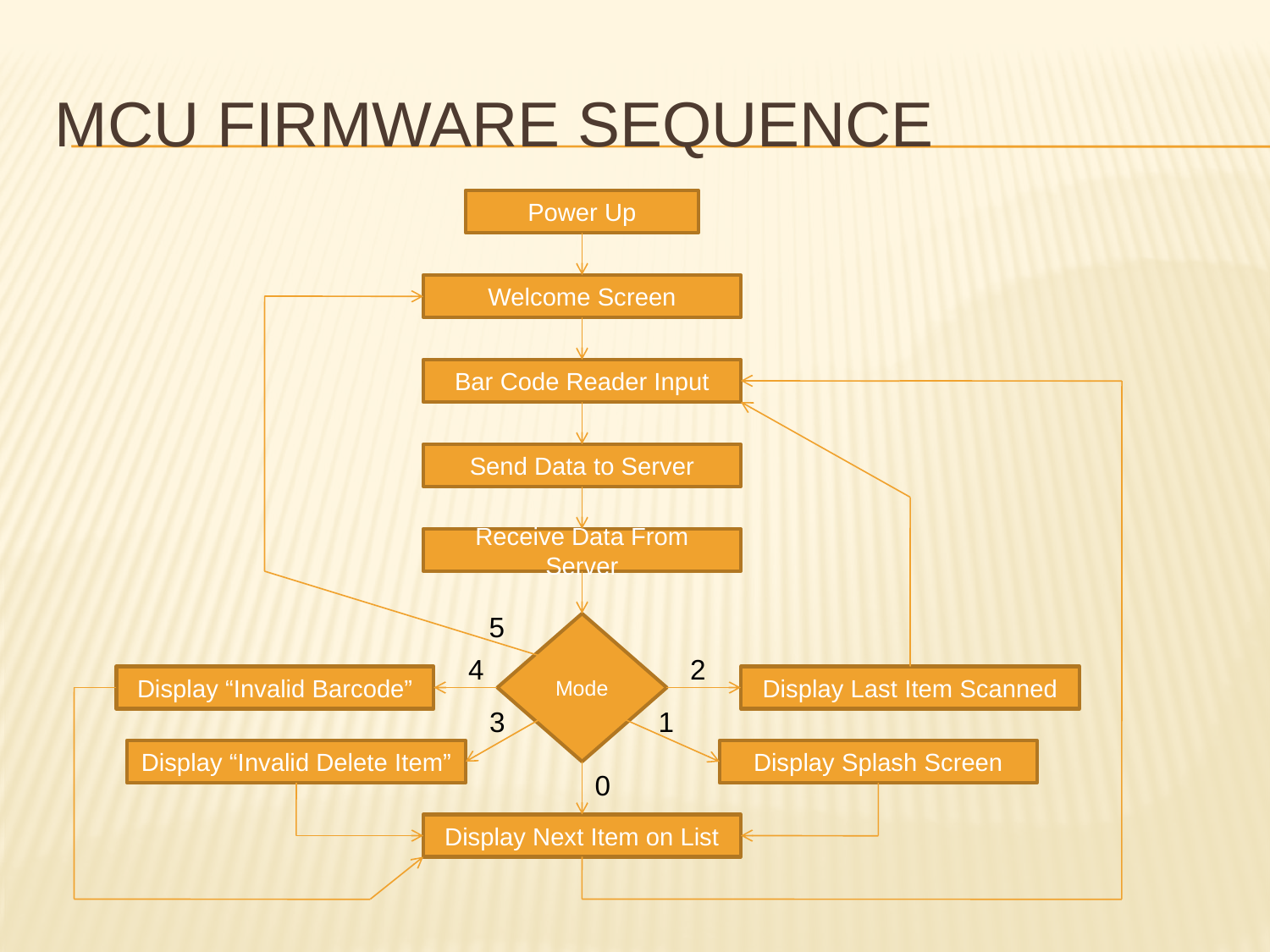

# MCU firmware sequence
Power Up
Welcome Screen
Bar Code Reader Input
Send Data to Server
Receive Data From Server
5
Mode
4
2
Display “Invalid Barcode”
Display Last Item Scanned
3
1
Display “Invalid Delete Item”
Display Splash Screen
0
Display Next Item on List